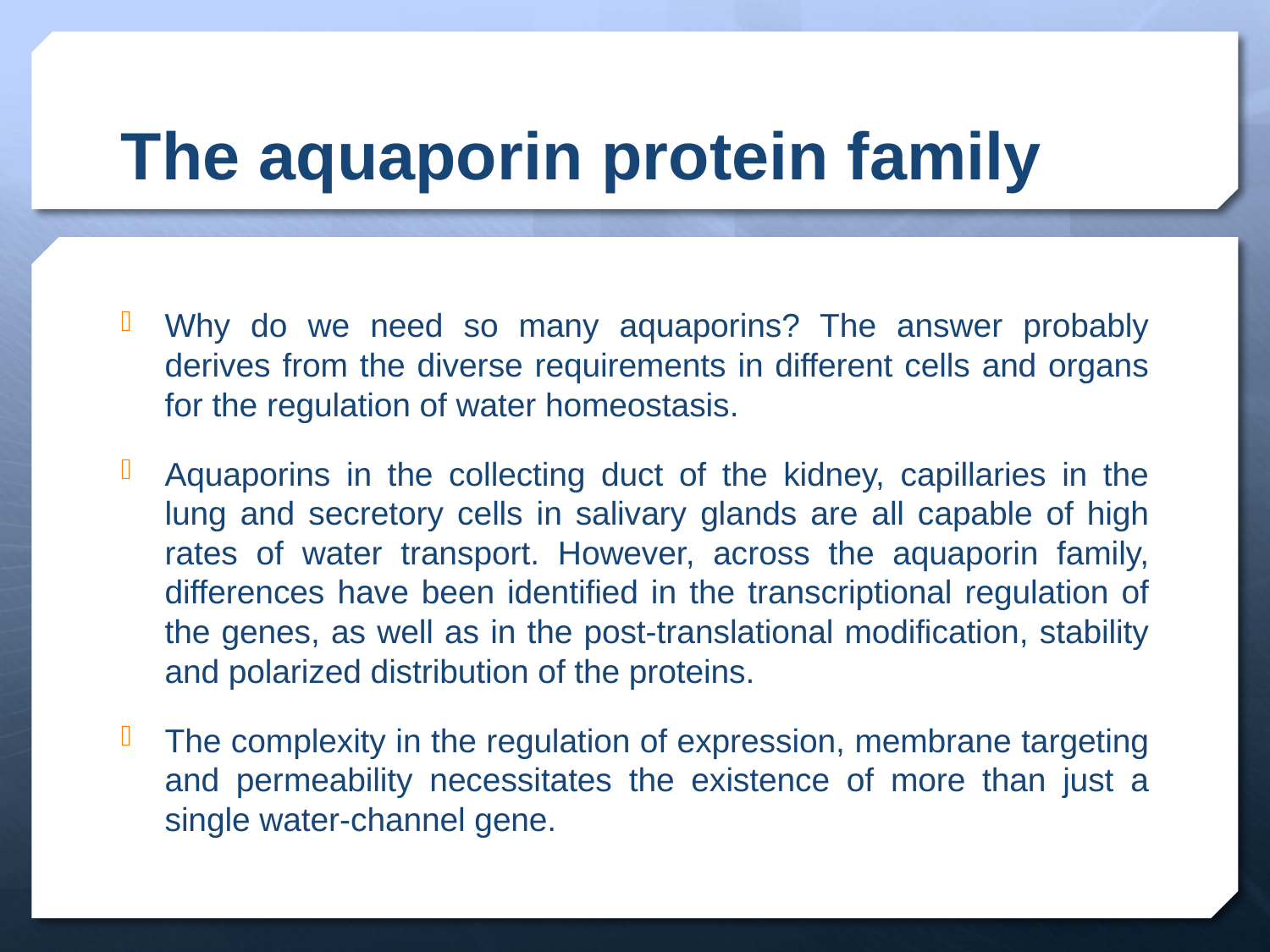

# The aquaporin protein family
Why do we need so many aquaporins? The answer probably derives from the diverse requirements in different cells and organs for the regulation of water homeostasis.
Aquaporins in the collecting duct of the kidney, capillaries in the lung and secretory cells in salivary glands are all capable of high rates of water transport. However, across the aquaporin family, differences have been identified in the transcriptional regulation of the genes, as well as in the post-translational modification, stability and polarized distribution of the proteins.
The complexity in the regulation of expression, membrane targeting and permeability necessitates the existence of more than just a single water-channel gene.